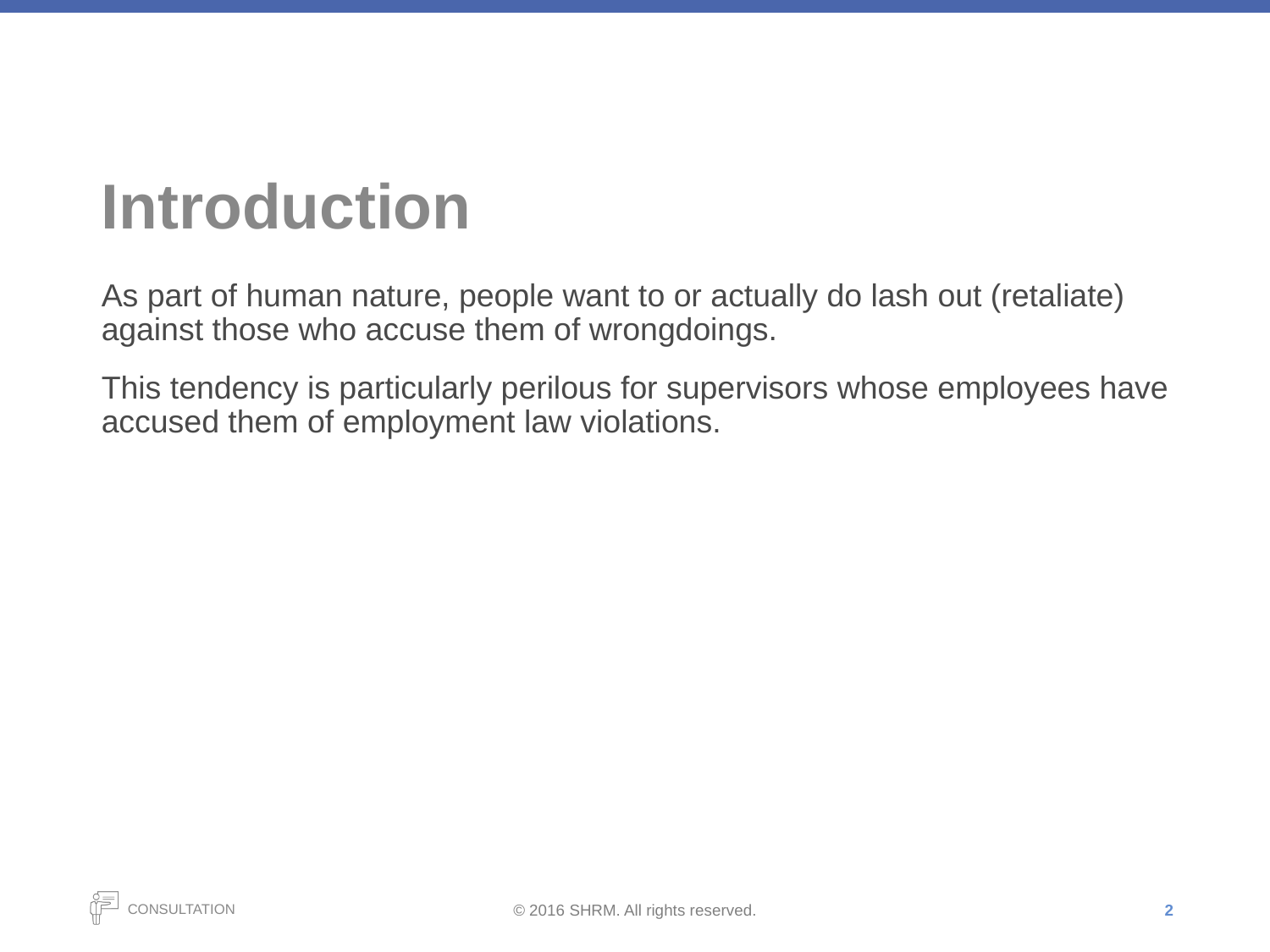

# Introduction
As part of human nature, people want to or actually do lash out (retaliate) against those who accuse them of wrongdoings.
This tendency is particularly perilous for supervisors whose employees have accused them of employment law violations.

2